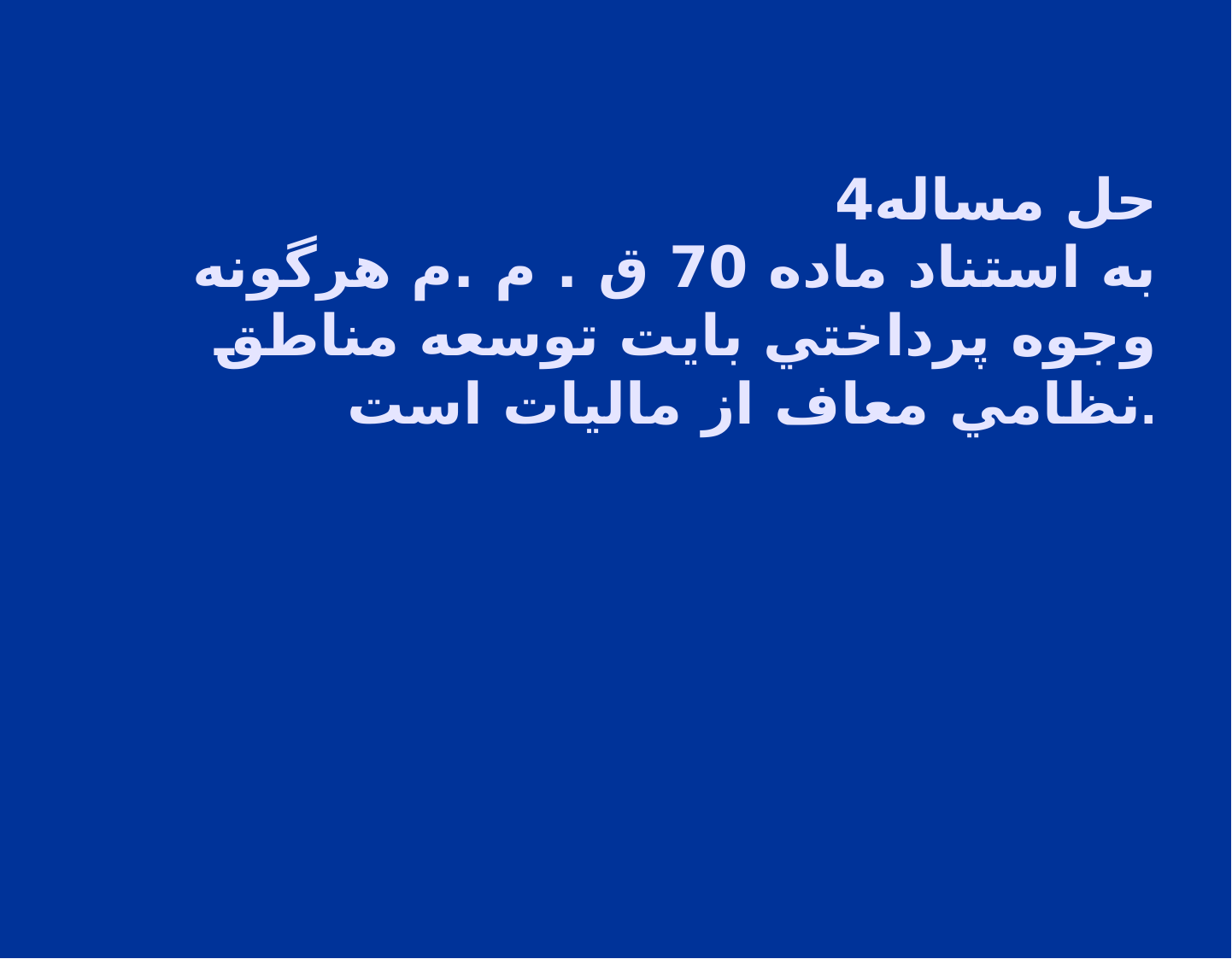

# حل مساله4 به استناد ماده 70 ق . م .م هرگونه وجوه پرداختي بايت توسعه مناطق نظامي معاف از ماليات است.